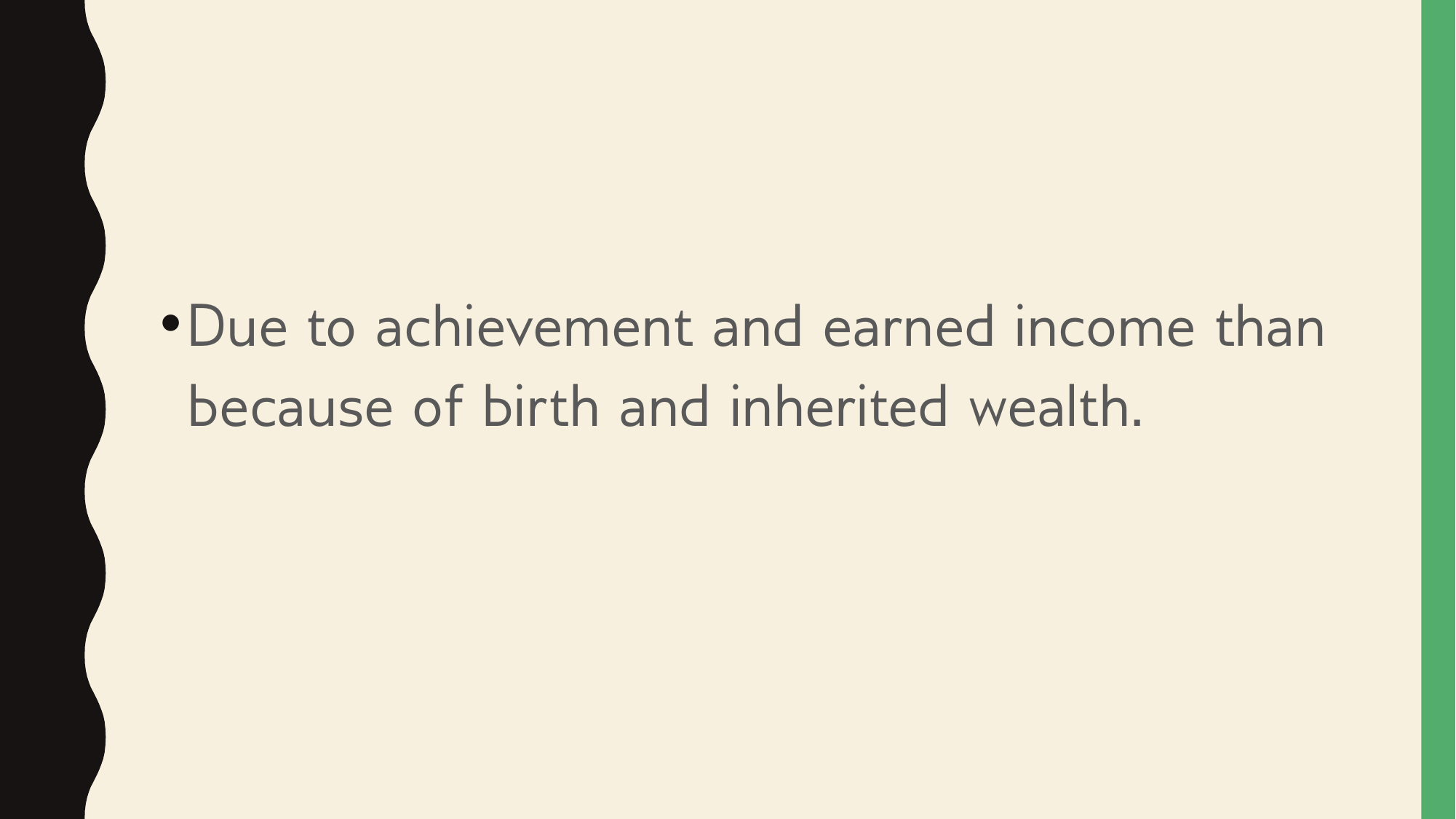

#
Due to achievement and earned income than because of birth and inherited wealth.